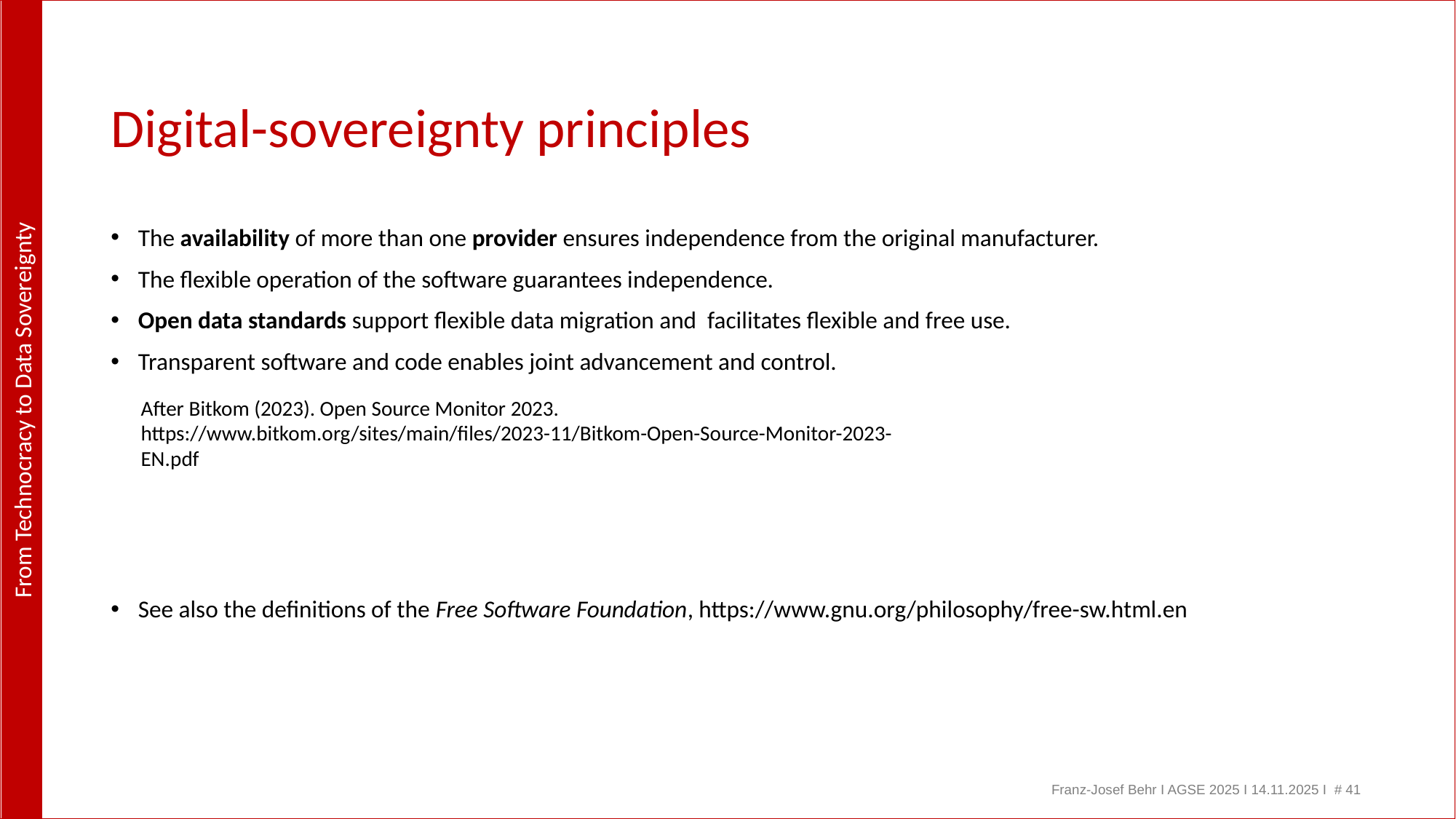

# Digital-sovereignty principles
The availability of more than one provider ensures independence from the original manufacturer.
The flexible operation of the software guarantees independence.
Open data standards support flexible data migration and  facilitates flexible and free use.
Transparent software and code enables joint advancement and control.

See also the definitions of the Free Software Foundation, https://www.gnu.org/philosophy/free-sw.html.en
After Bitkom (2023). Open Source Monitor 2023. https://www.bitkom.org/sites/main/files/2023-11/Bitkom-Open-Source-Monitor-2023-EN.pdf